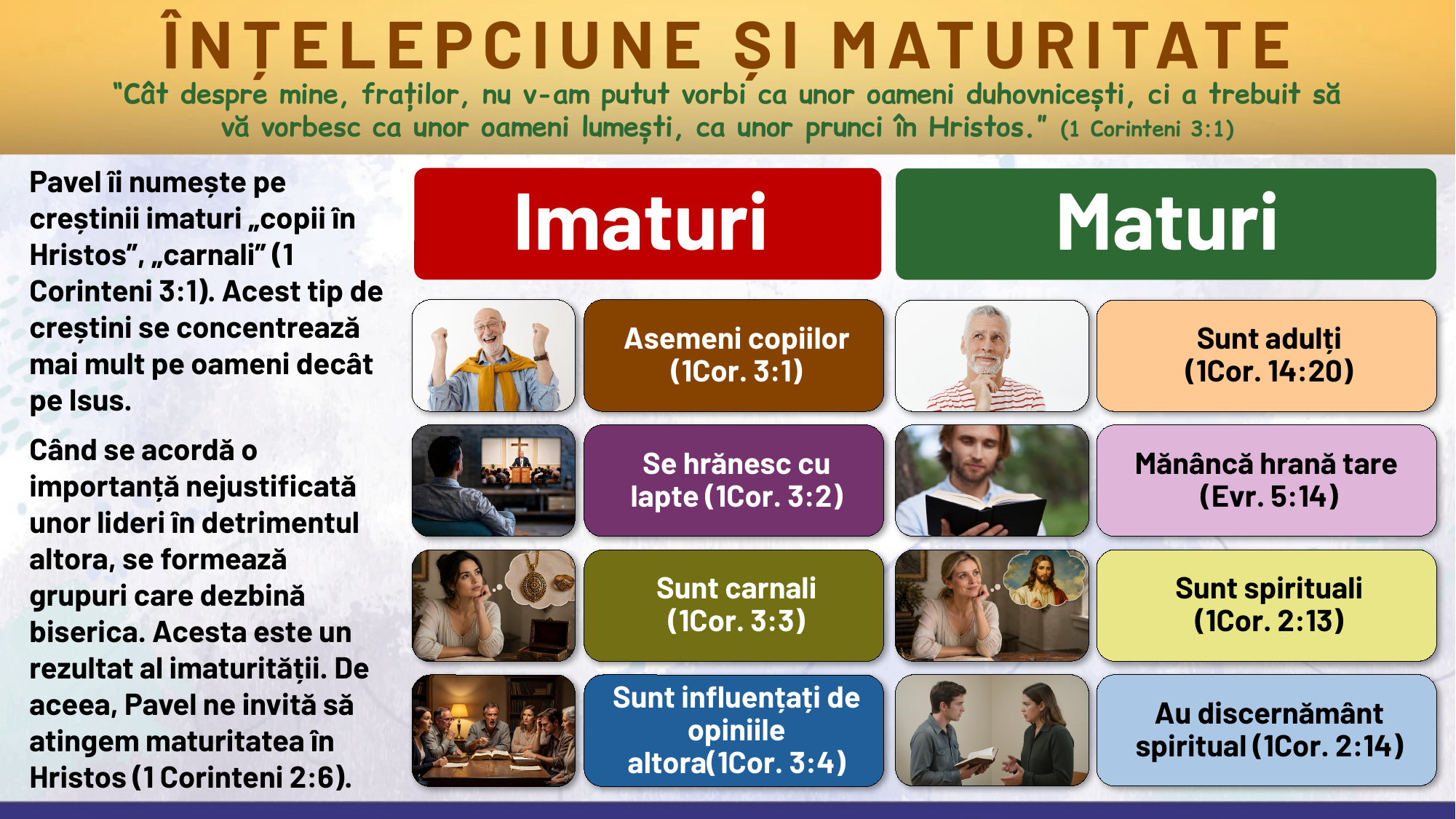

ÎNȚELEPCIUNE ȘI MATURITATE
“Cât despre mine, fraților, nu v-am putut vorbi ca unor oameni duhovnicești, ci a trebuit să vă vorbesc ca unor oameni lumești, ca unor prunci în Hristos.” (1 Corinteni 3:1)
Pavel îi numește pe creștinii imaturi „copii în Hristos”, „carnali” (1 Corinteni 3:1). Acest tip de creștini se concentrează mai mult pe oameni decât pe Isus.
Imaturi
Asemeni copiilor (1Cor. 3:1)
Se hrănesc cu lapte (1Cor. 3:2)
Sunt carnali
(1Cor. 3:3)
Sunt influențați de opiniile altora(1Cor. 3:4)
Maturi
Sunt adulți
(1Cor. 14:20)
Mănâncă hrană tare  (Evr. 5:14)
Sunt spirituali
(1Cor. 2:13)
Au discernământ spiritual (1Cor. 2:14)
Când se acordă o importanță nejustificată unor lideri în detrimentul altora, se formează grupuri care dezbină biserica. Acesta este un rezultat al imaturității. De aceea, Pavel ne invită să atingem maturitatea în Hristos (1 Corinteni 2:6).